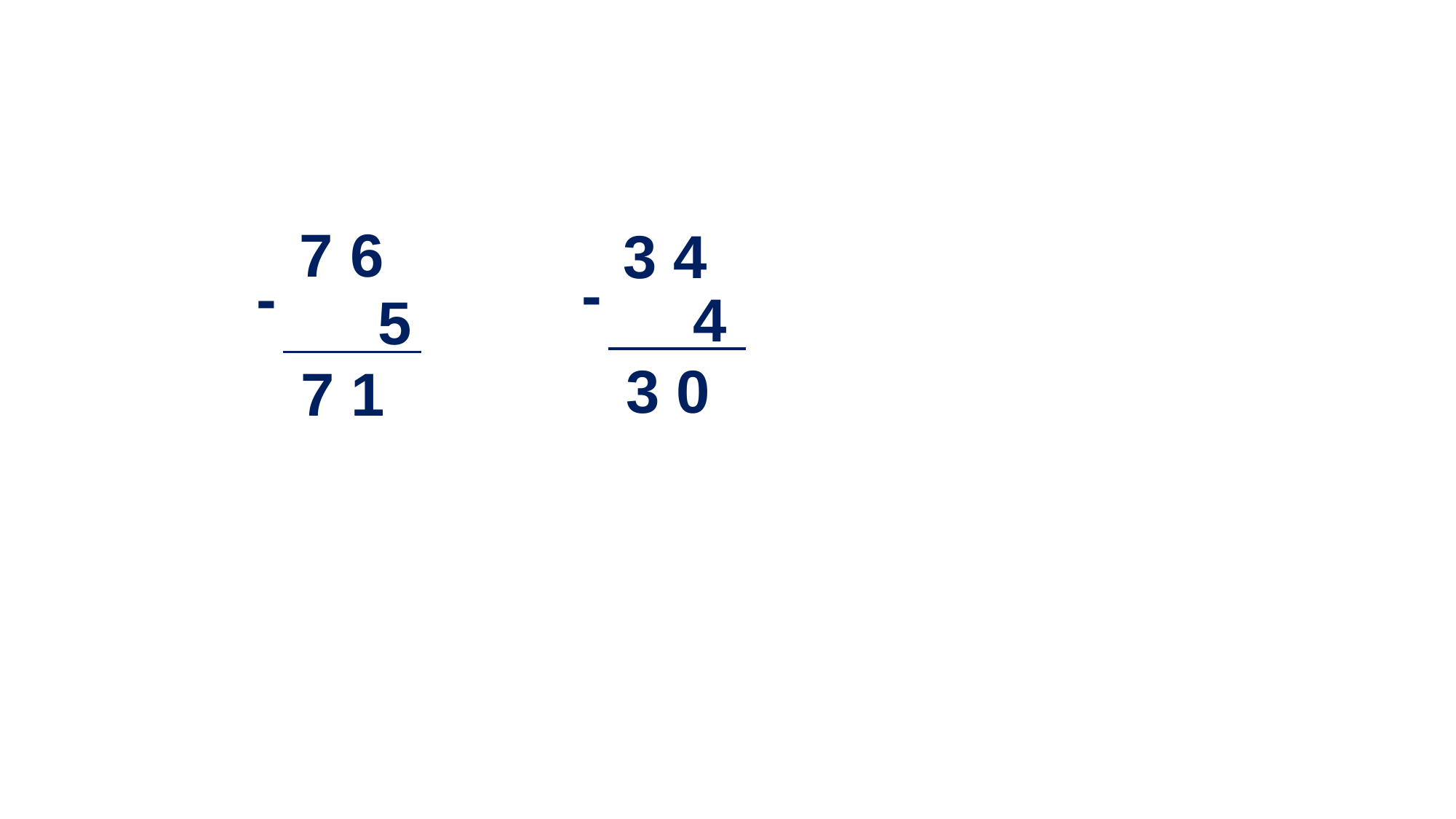

7 6
3 4
-
-

4

5

3 0
7 1